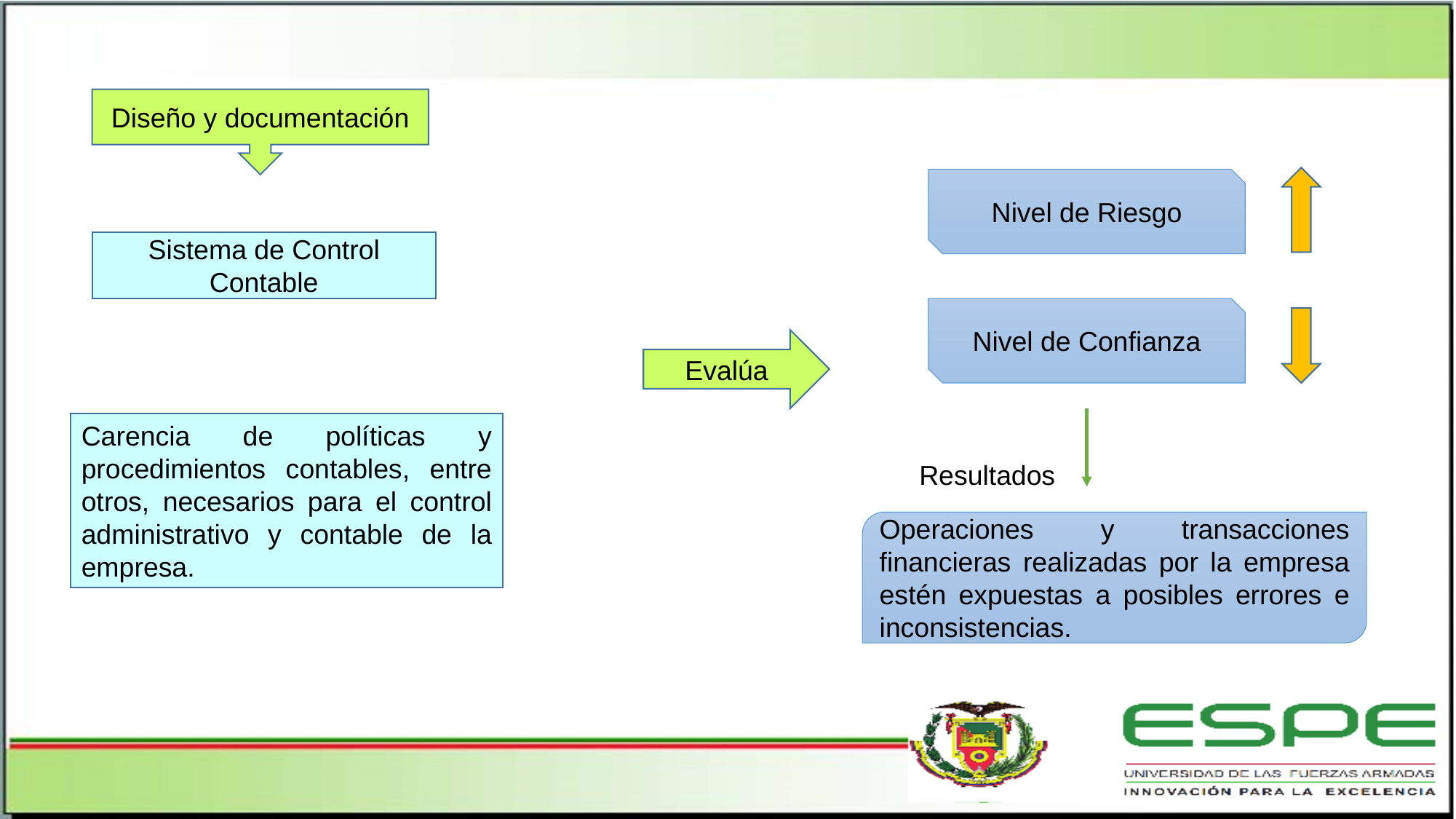

Diseño y documentación

Nivel de Riesgo
Sistema de Control Contable
Nivel de Confianza

Evalúa
Carencia de políticas y procedimientos contables, entre otros, necesarios para el control administrativo y contable de la empresa.
Resultados
Operaciones y transacciones financieras realizadas por la empresa estén expuestas a posibles errores e inconsistencias.